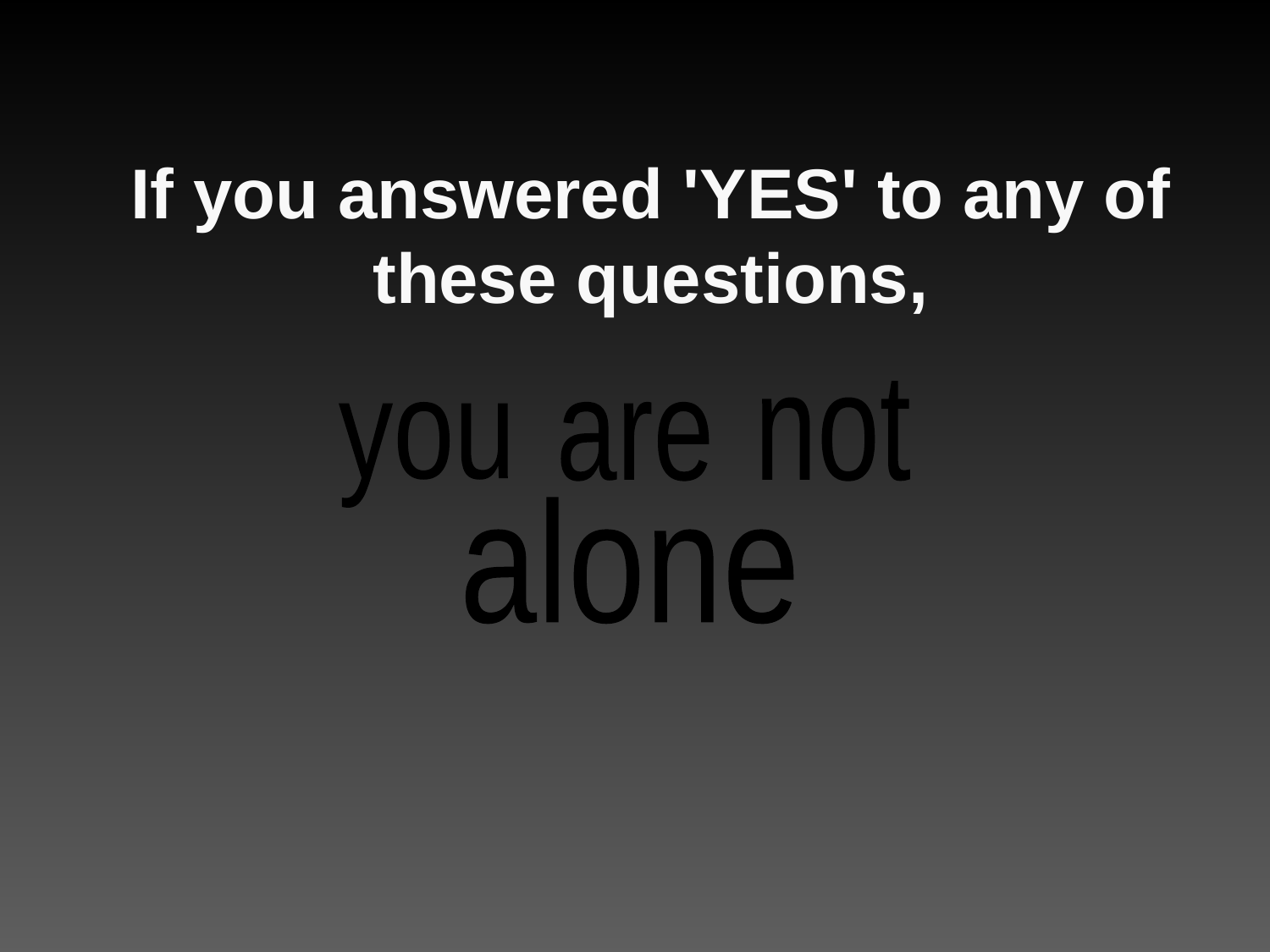

# If you answered 'YES' to any of these questions,
not
you
are
alone